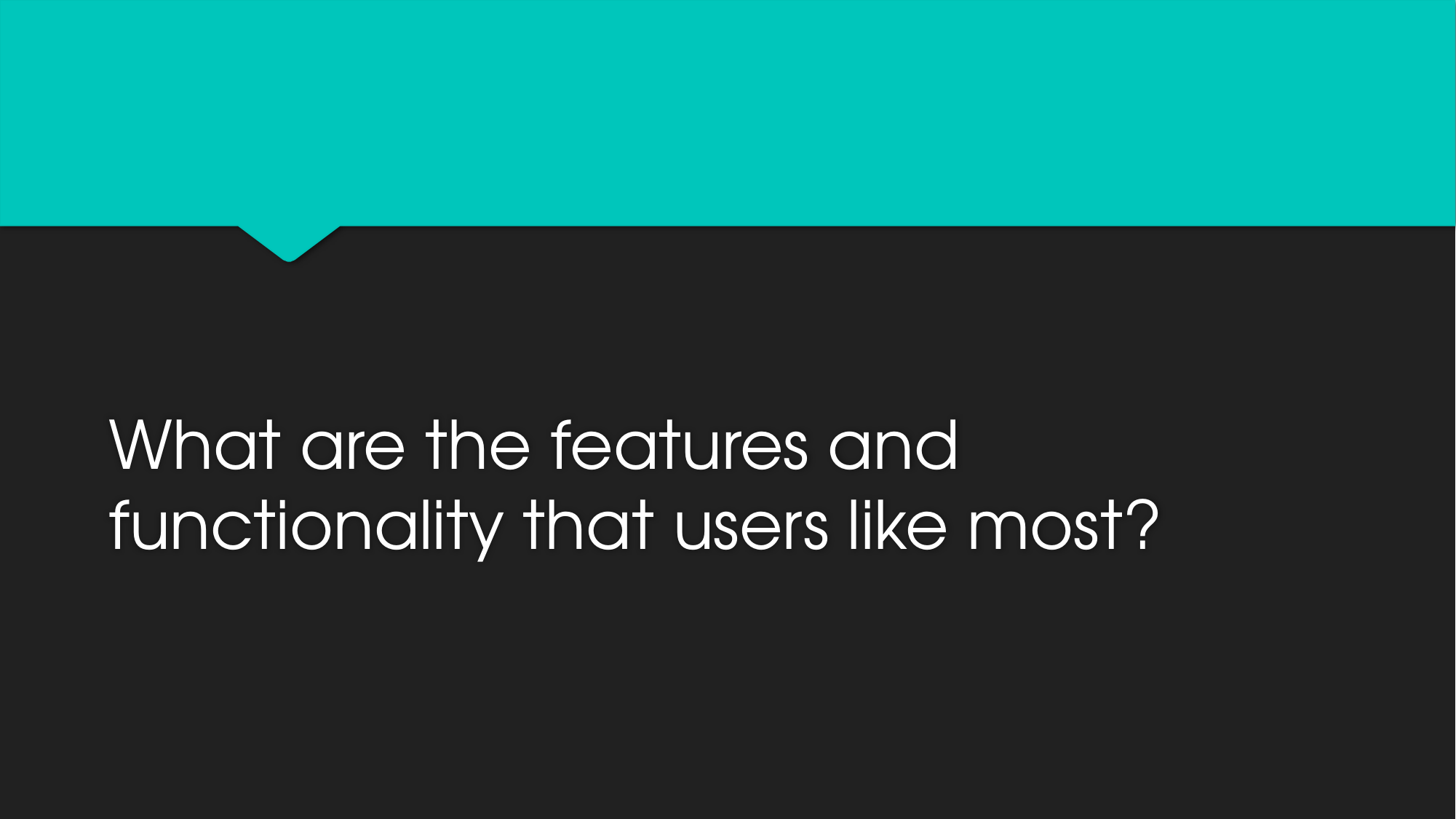

What are the features and functionality that users like most?